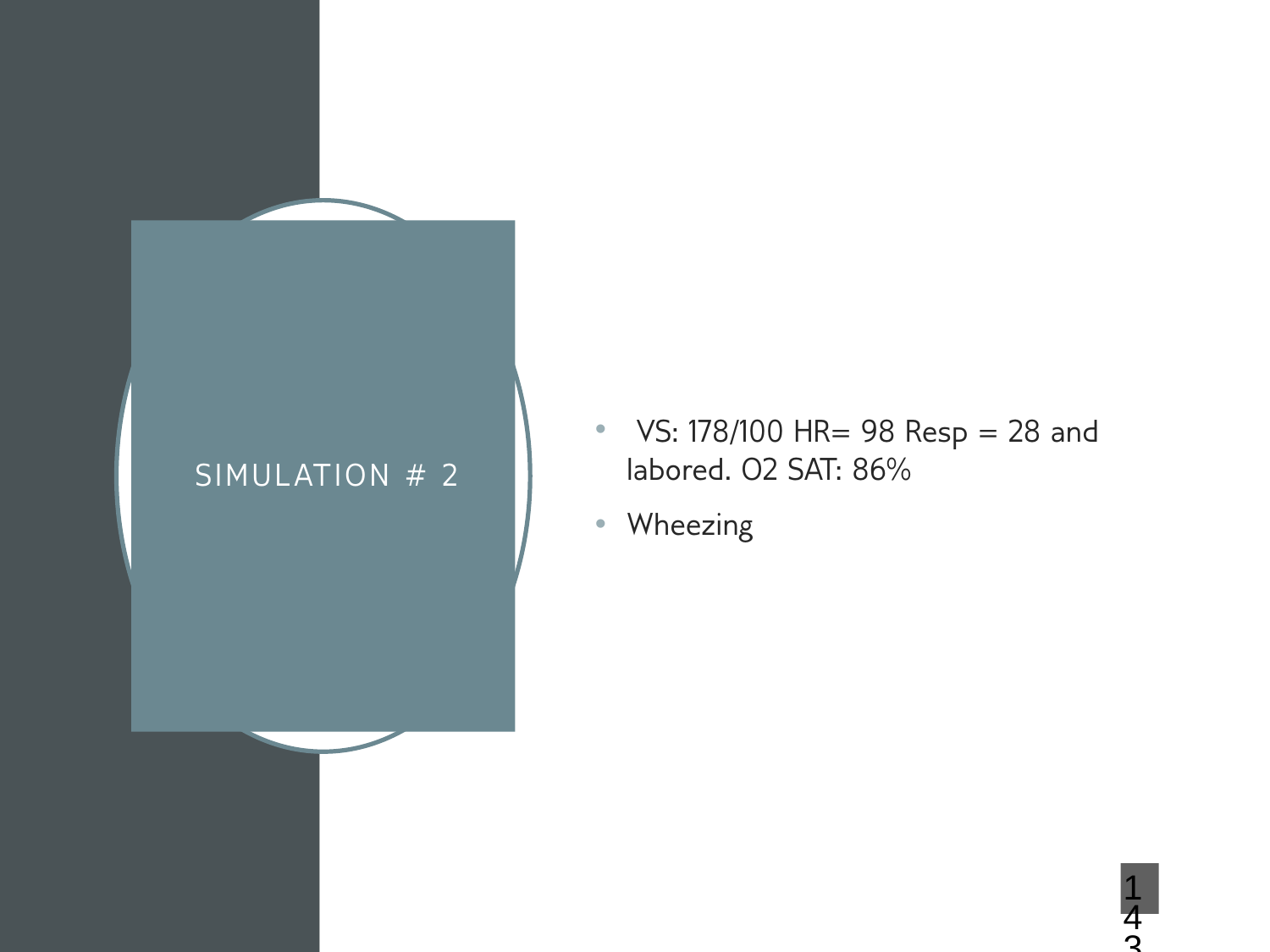

VS: 178/100 HR= 98 Resp = 28 and labored. O2 SAT: 86%
Wheezing

# SIMULATION # 2
143